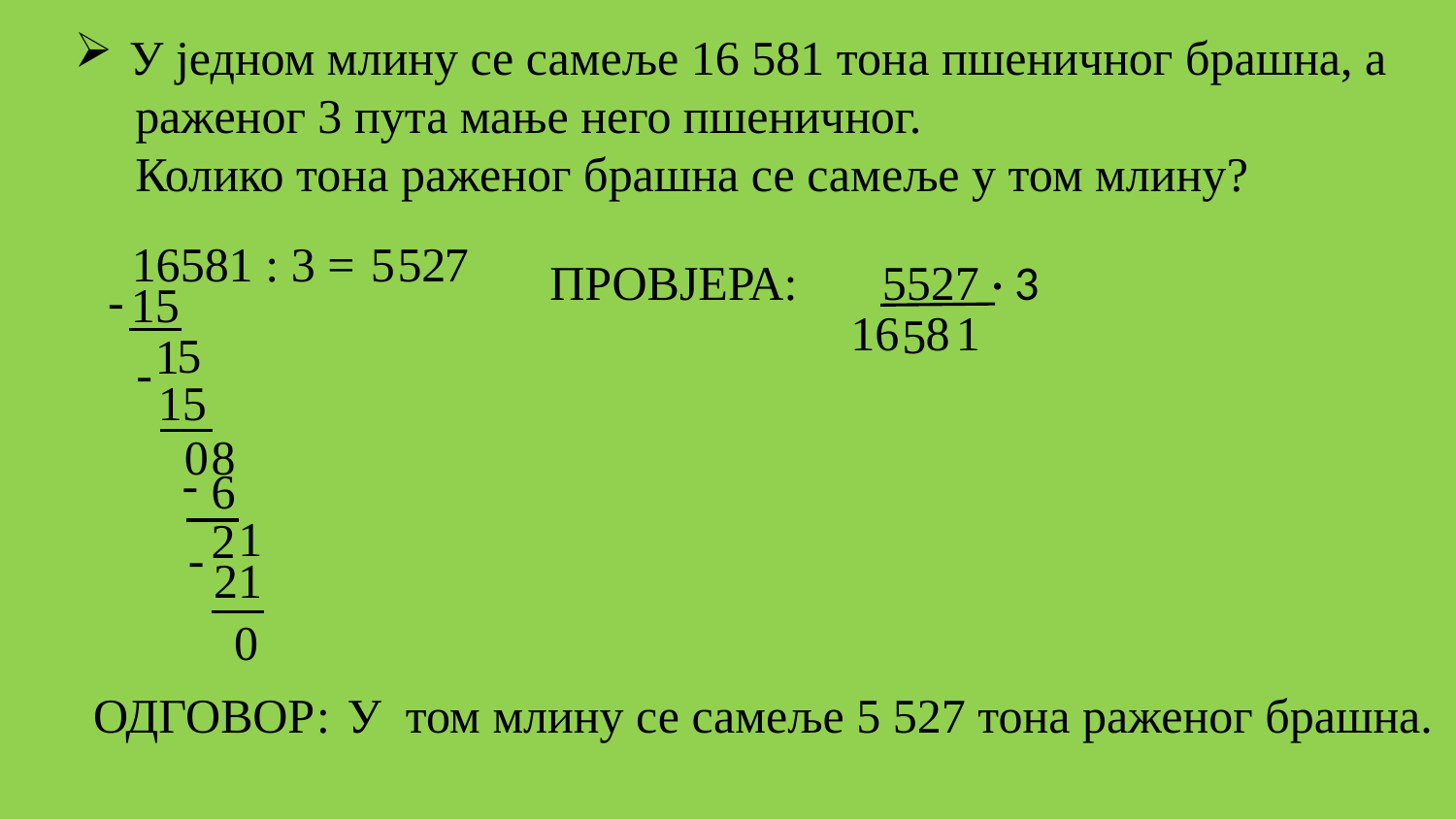

У једном млину се самеље 16 581 тонa пшеничног брашна, а
     раженог 3 пута мање него пшеничног.
     Колико тона раженог брашна се самеље у том млину?

16581 : 3 =
5
5
2
7
ПРОВЈЕРА:       5527 · 3
-
15
16
8
1
5
5
1
-

15
0
8
-
6

1

2

-
21
0
ОДГОВОР:
 У  том млину се самеље 5 527 тона раженог брашна.